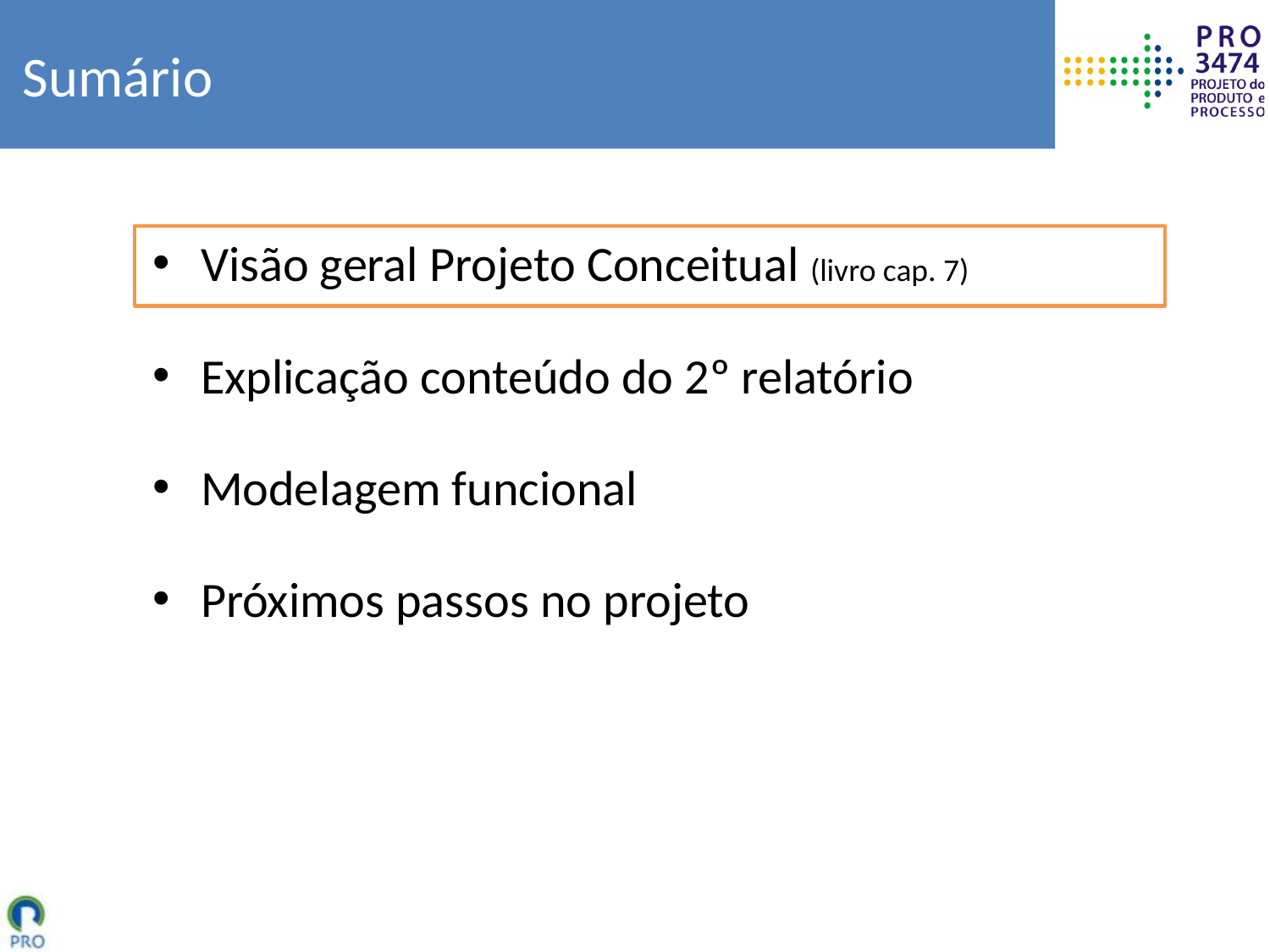

# Sumário

Visão geral Projeto Conceitual (livro cap. 7)
Explicação conteúdo do 2º relatório
Modelagem funcional
Próximos passos no projeto